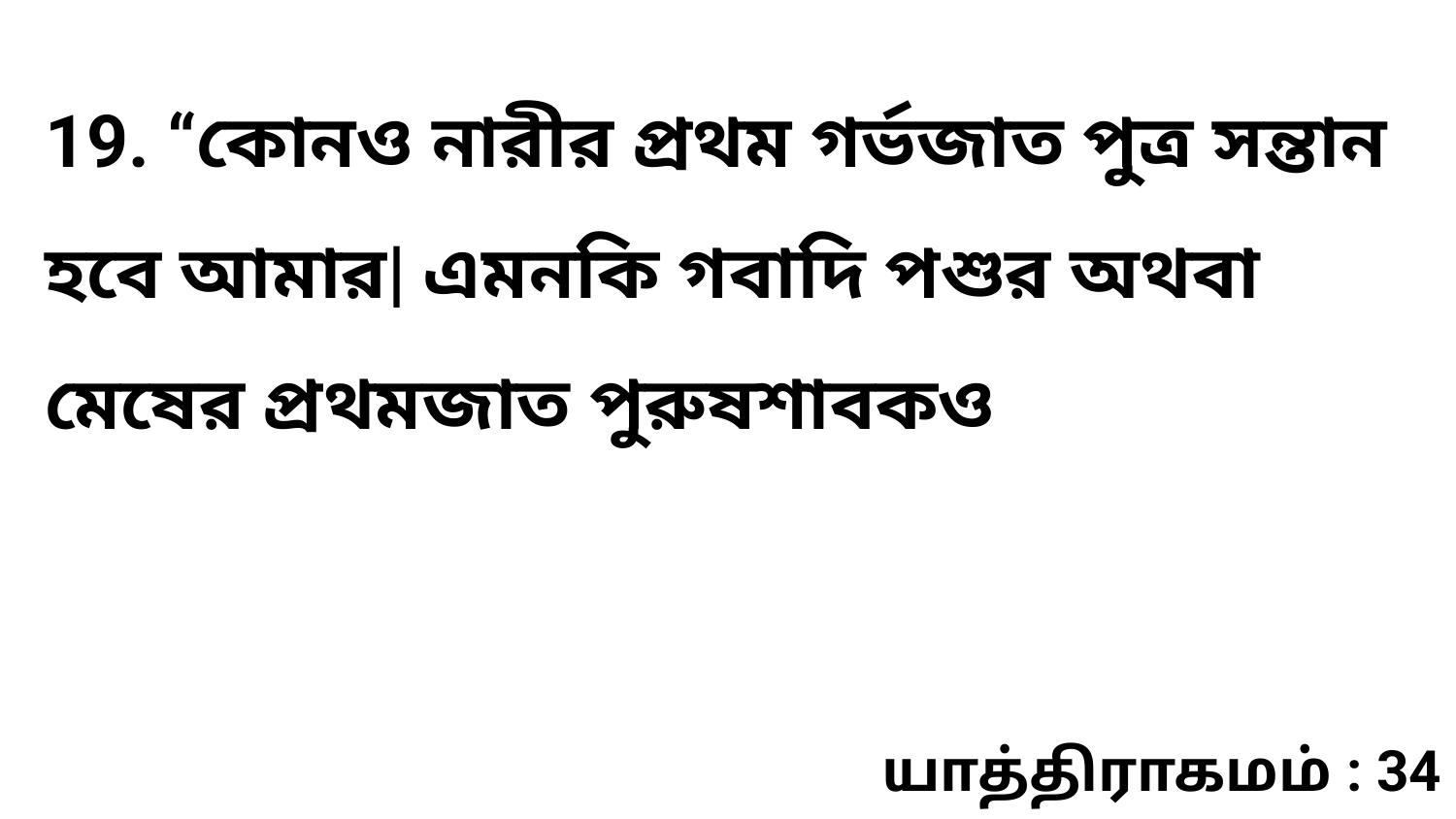

19. “কোনও নারীর প্রথম গর্ভজাত পুত্র সন্তান হবে আমার| এমনকি গবাদি পশুর অথবা মেষের প্রথমজাত পুরুষশাবকও
யாத்திராகமம் : 34